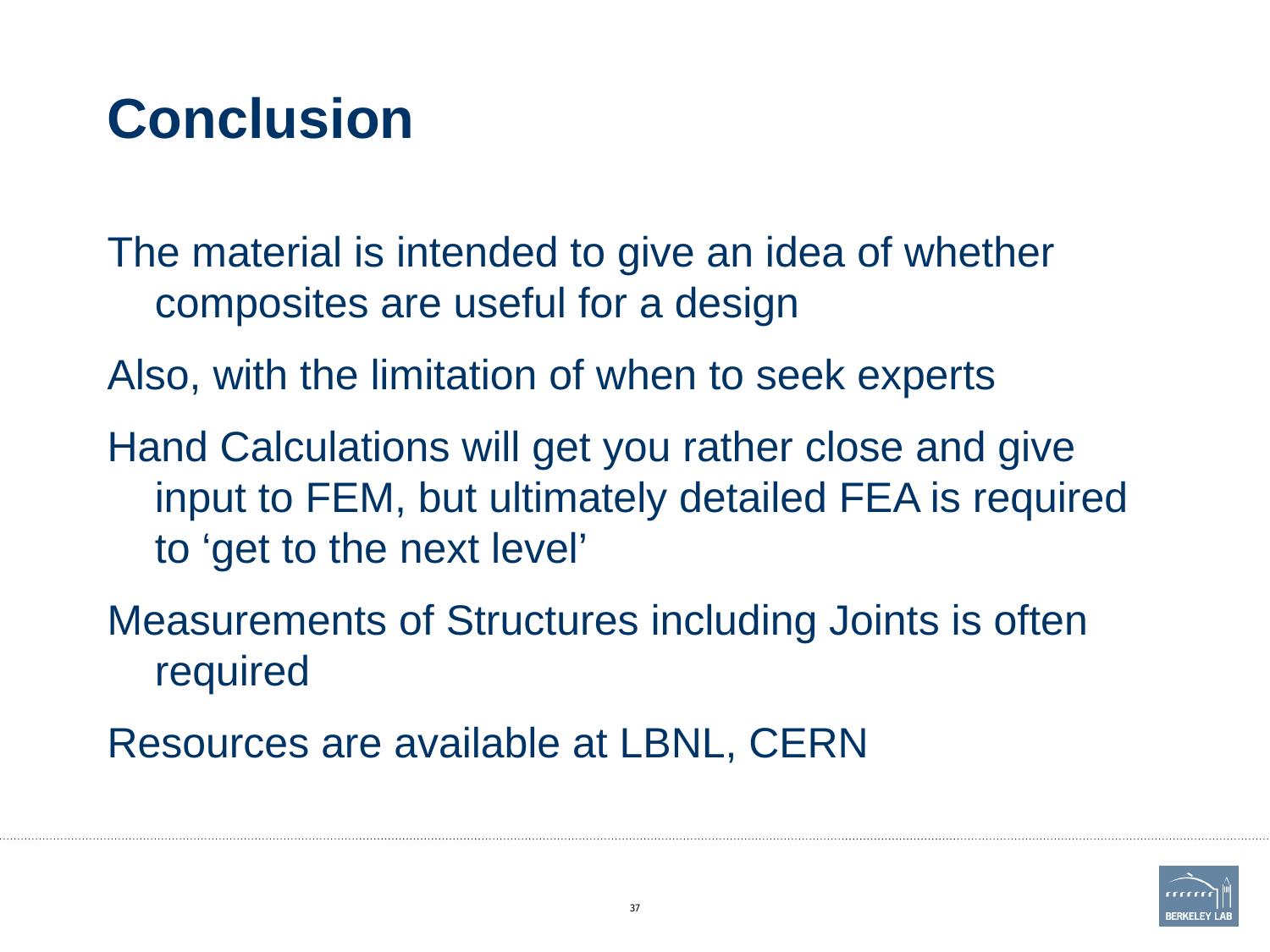

37
# Conclusion
The material is intended to give an idea of whether composites are useful for a design
Also, with the limitation of when to seek experts
Hand Calculations will get you rather close and give input to FEM, but ultimately detailed FEA is required to ‘get to the next level’
Measurements of Structures including Joints is often required
Resources are available at LBNL, CERN